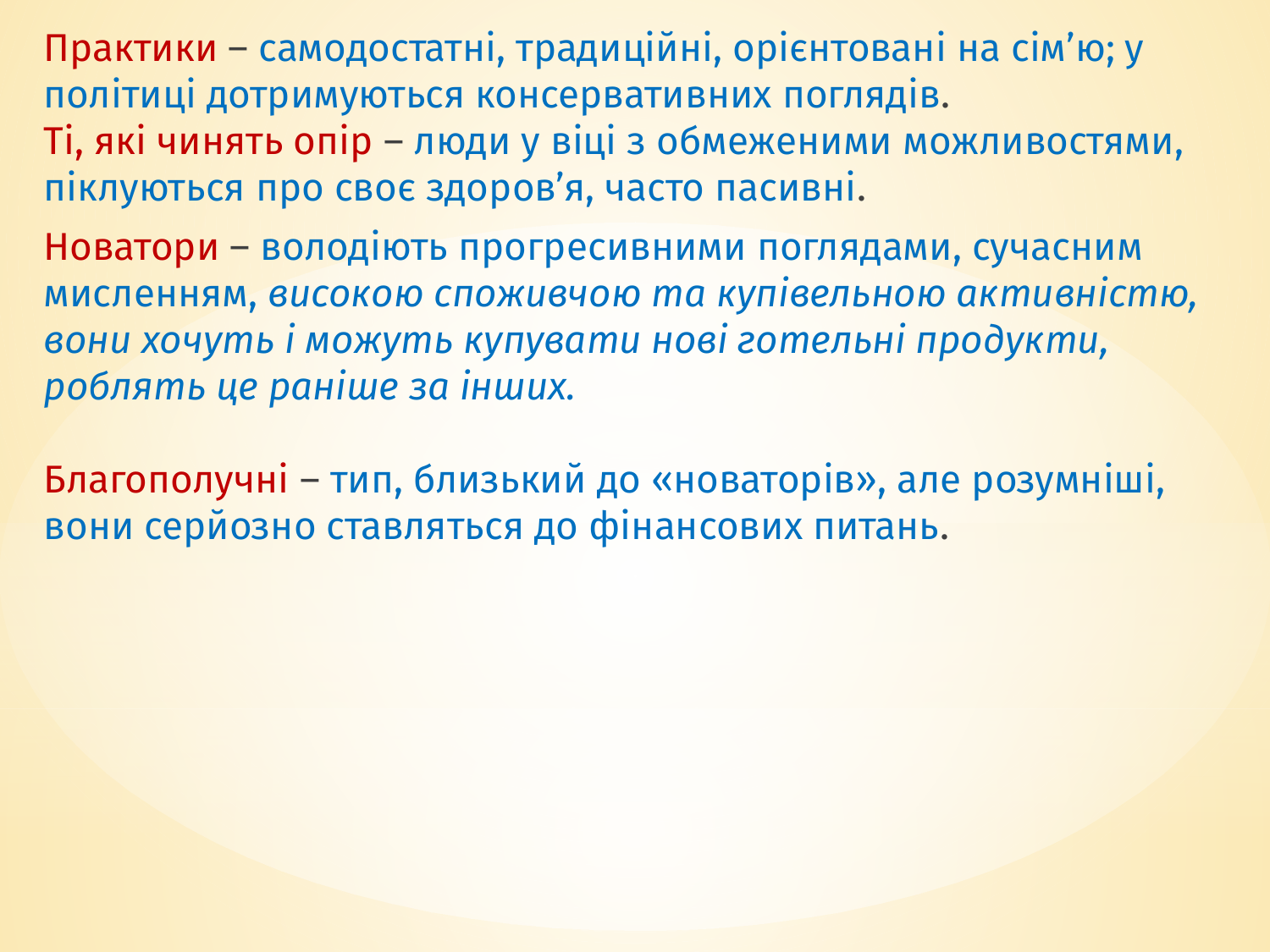

Практики – самодостатні, традиційні, орієнтовані на сім’ю; у політиці дотримуються консервативних поглядів.
Ті, які чинять опір – люди у віці з обмеженими можливостями, піклуються про своє здоров’я, часто пасивні.
Новатори – володіють прогресивними поглядами, сучасним мисленням, високою споживчою та купівельною активністю, вони хочуть і можуть купувати нові готельні продукти, роблять це раніше за інших.
Благополучні – тип, близький до «новаторів», але розумніші, вони серйозно ставляться до фінансових питань.